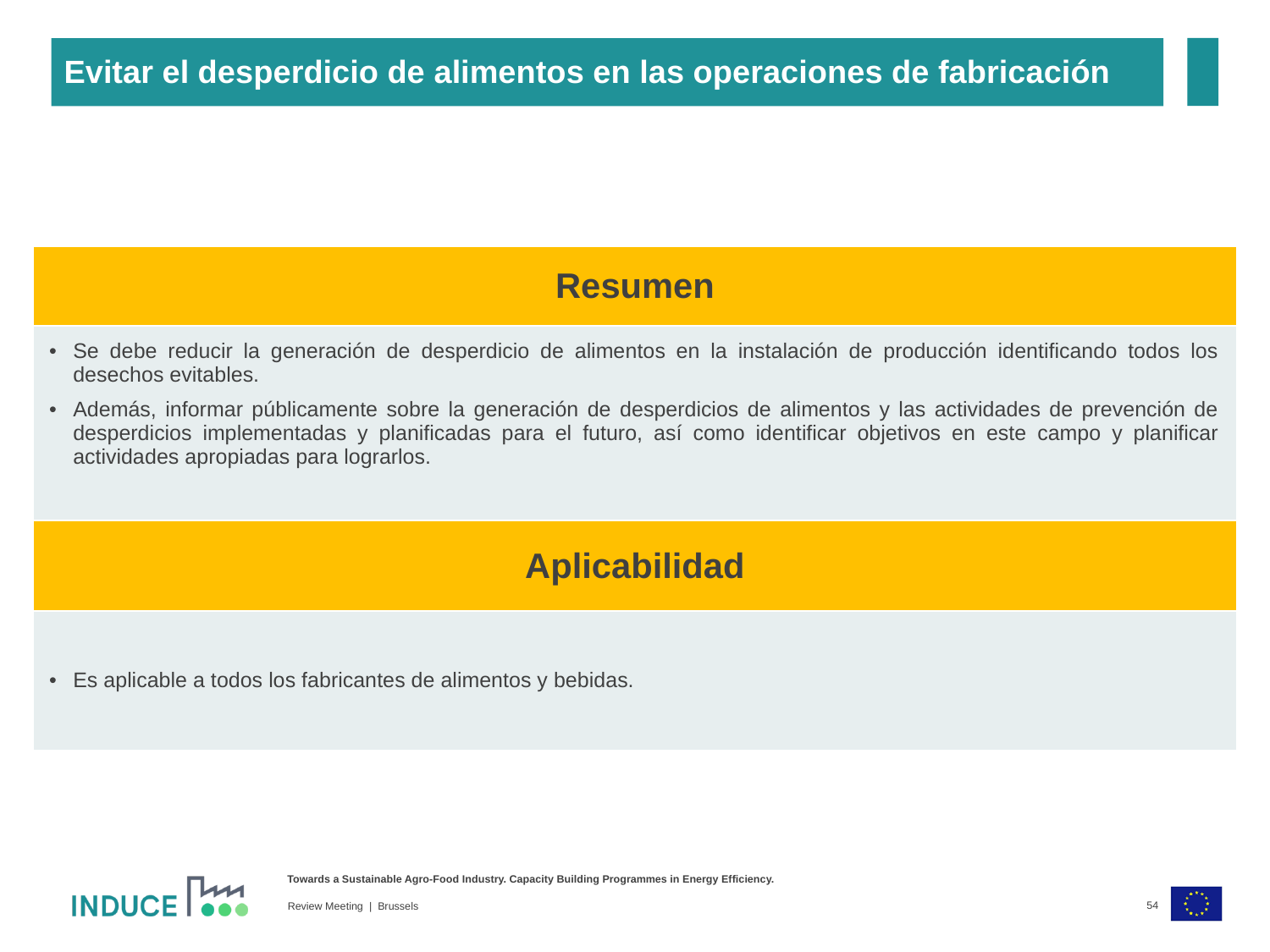

Evitar el desperdicio de alimentos en las operaciones de fabricación
| Resumen |
| --- |
| Se debe reducir la generación de desperdicio de alimentos en la instalación de producción identificando todos los desechos evitables. Además, informar públicamente sobre la generación de desperdicios de alimentos y las actividades de prevención de desperdicios implementadas y planificadas para el futuro, así como identificar objetivos en este campo y planificar actividades apropiadas para lograrlos. |
| Aplicabilidad |
| --- |
| Es aplicable a todos los fabricantes de alimentos y bebidas. |
54
Review Meeting  |  Brussels